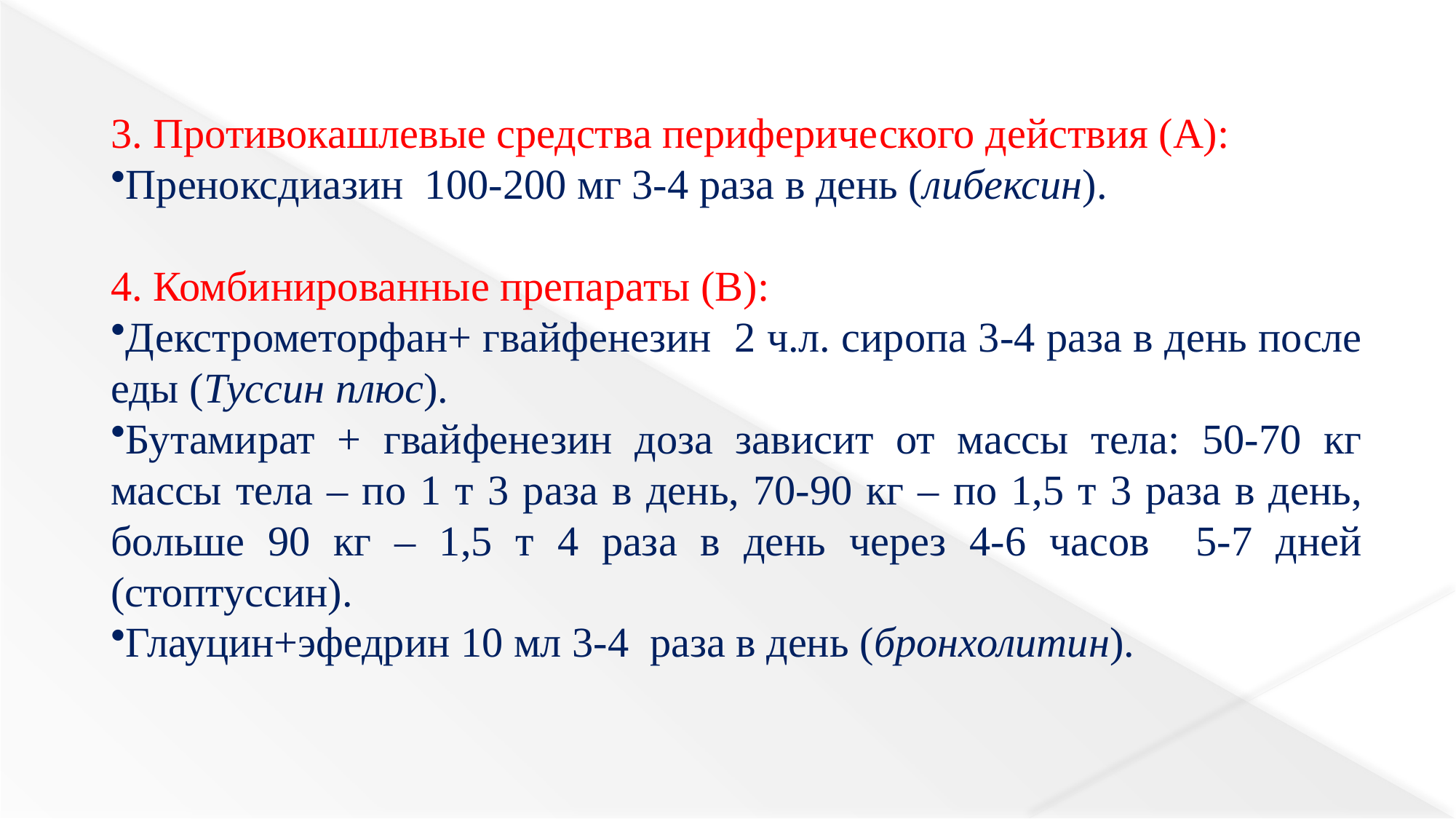

3. Противокашлевые средства периферического действия (А):
Преноксдиазин  100-200 мг 3-4 раза в день (либексин).

4. Комбинированные препараты (В):
Декстрометорфан+ гвайфенезин  2 ч.л. сиропа 3-4 раза в день после еды (Туссин плюс).
Бутамират + гвайфенезин доза зависит от массы тела: 50-70 кг массы тела – по 1 т 3 раза в день, 70-90 кг – по 1,5 т 3 раза в день, больше 90 кг – 1,5 т 4 раза в день через 4-6 часов  5-7 дней (стоптуссин).
Глауцин+эфедрин 10 мл 3-4  раза в день (бронхолитин).